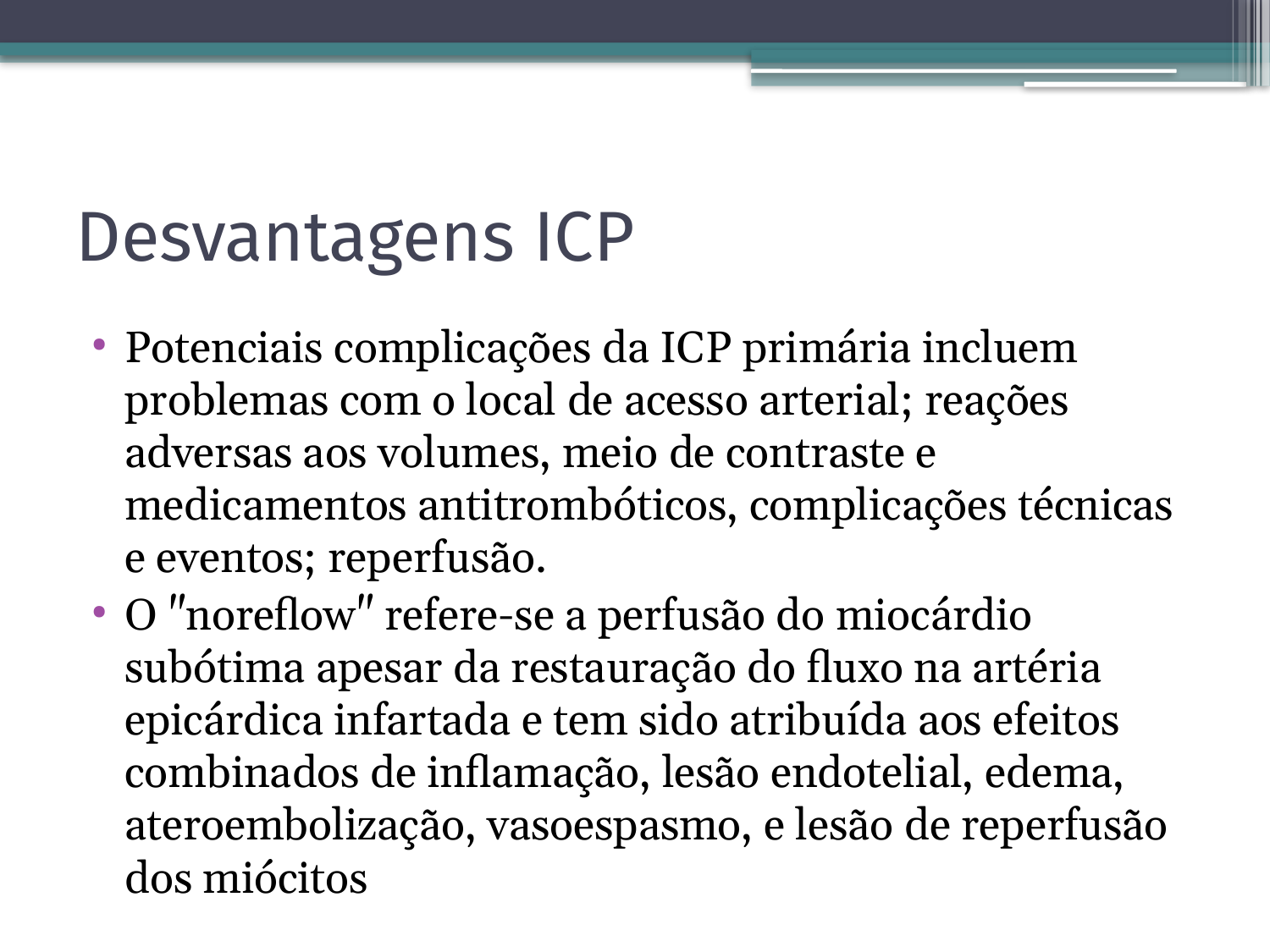

# Desvantagens ICP
Potenciais complicações da ICP primária incluem problemas com o local de acesso arterial; reações adversas aos volumes, meio de contraste e medicamentos antitrombóticos, complicações técnicas e eventos; reperfusão.
O "noreflow" refere-se a perfusão do miocárdio subótima apesar da restauração do fluxo na artéria epicárdica infartada e tem sido atribuída aos efeitos combinados de inflamação, lesão endotelial, edema, ateroembolização, vasoespasmo, e lesão de reperfusão dos miócitos